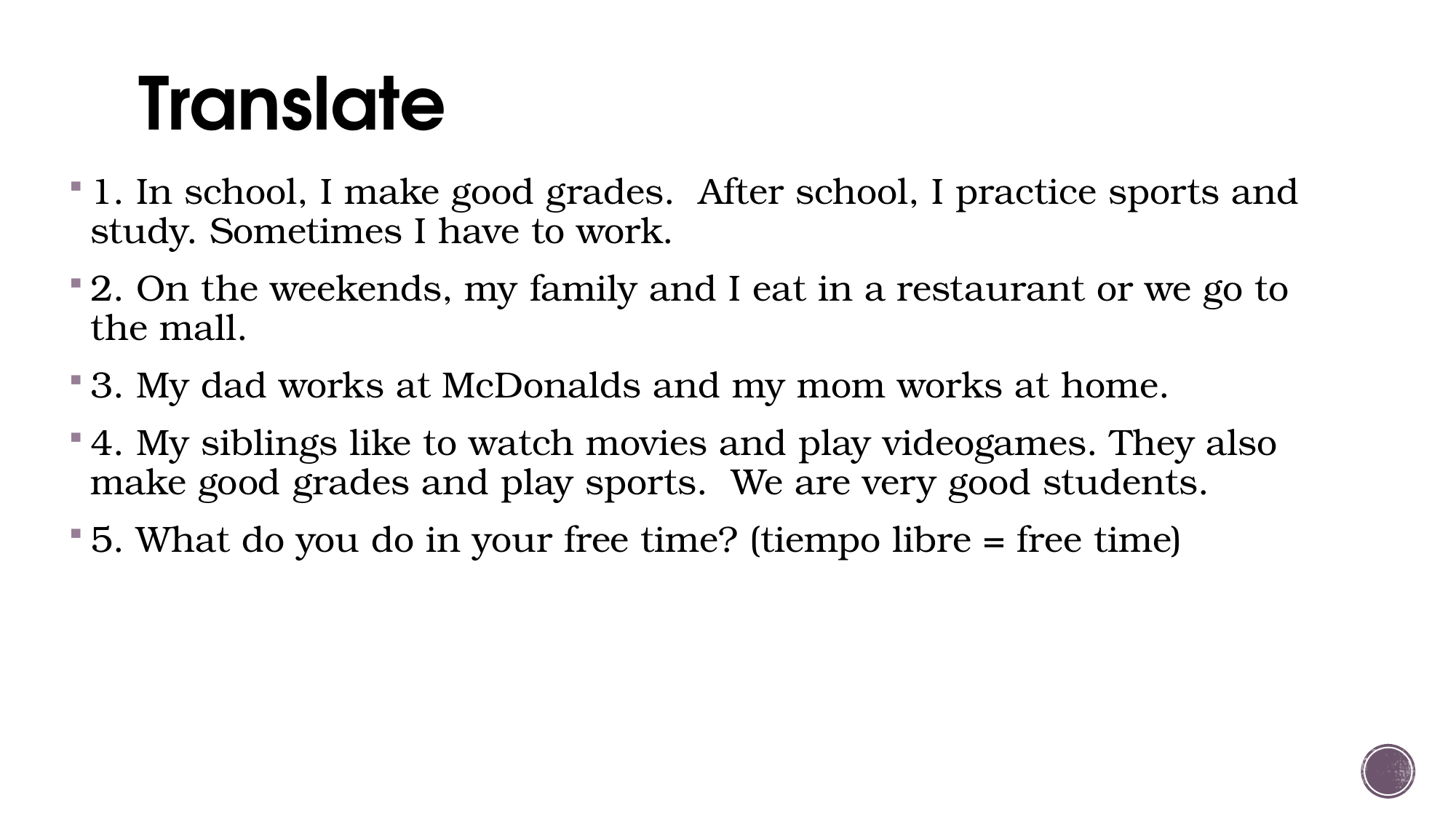

# Translate
1. In school, I make good grades.  After school, I practice sports and study. Sometimes I have to work.
2. On the weekends, my family and I eat in a restaurant or we go to the mall.
3. My dad works at McDonalds and my mom works at home.
4. My siblings like to watch movies and play videogames. They also make good grades and play sports.  We are very good students.
5. What do you do in your free time? (tiempo libre = free time)